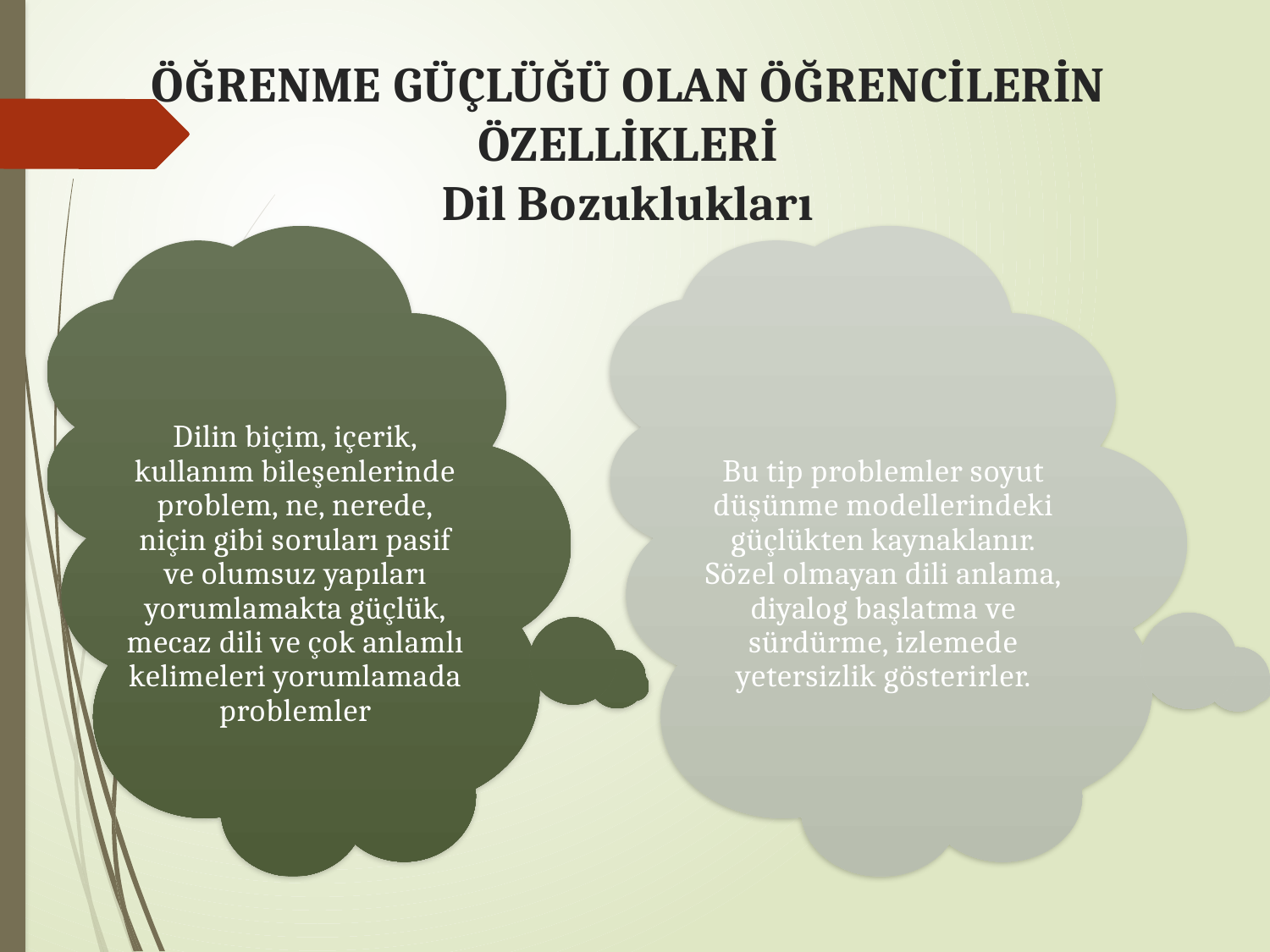

# ÖĞRENME GÜÇLÜĞÜ OLAN ÖĞRENCİLERİN ÖZELLİKLERİ Dil Bozuklukları
Dilin biçim, içerik, kullanım bileşenlerinde problem, ne, nerede, niçin gibi soruları pasif ve olumsuz yapıları yorumlamakta güçlük, mecaz dili ve çok anlamlı kelimeleri yorumlamada problemler
Bu tip problemler soyut düşünme modellerindeki güçlükten kaynaklanır. Sözel olmayan dili anlama, diyalog başlatma ve sürdürme, izlemede yetersizlik gösterirler.